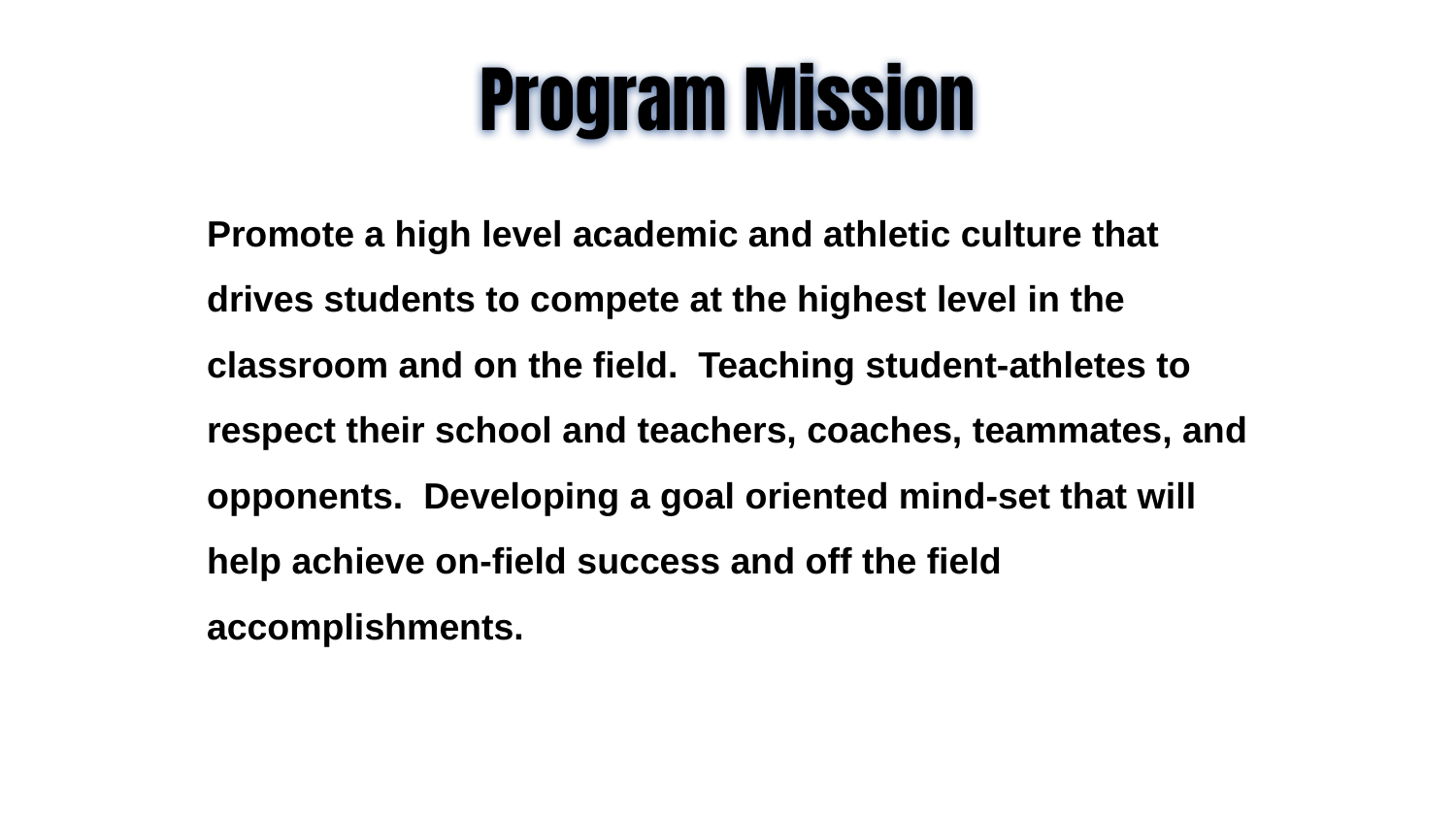

Program Mission

Promote a high level academic and athletic culture that drives students to compete at the highest level in the classroom and on the field.  Teaching student-athletes to respect their school and teachers, coaches, teammates, and opponents.  Developing a goal oriented mind-set that will help achieve on-field success and off the field accomplishments.